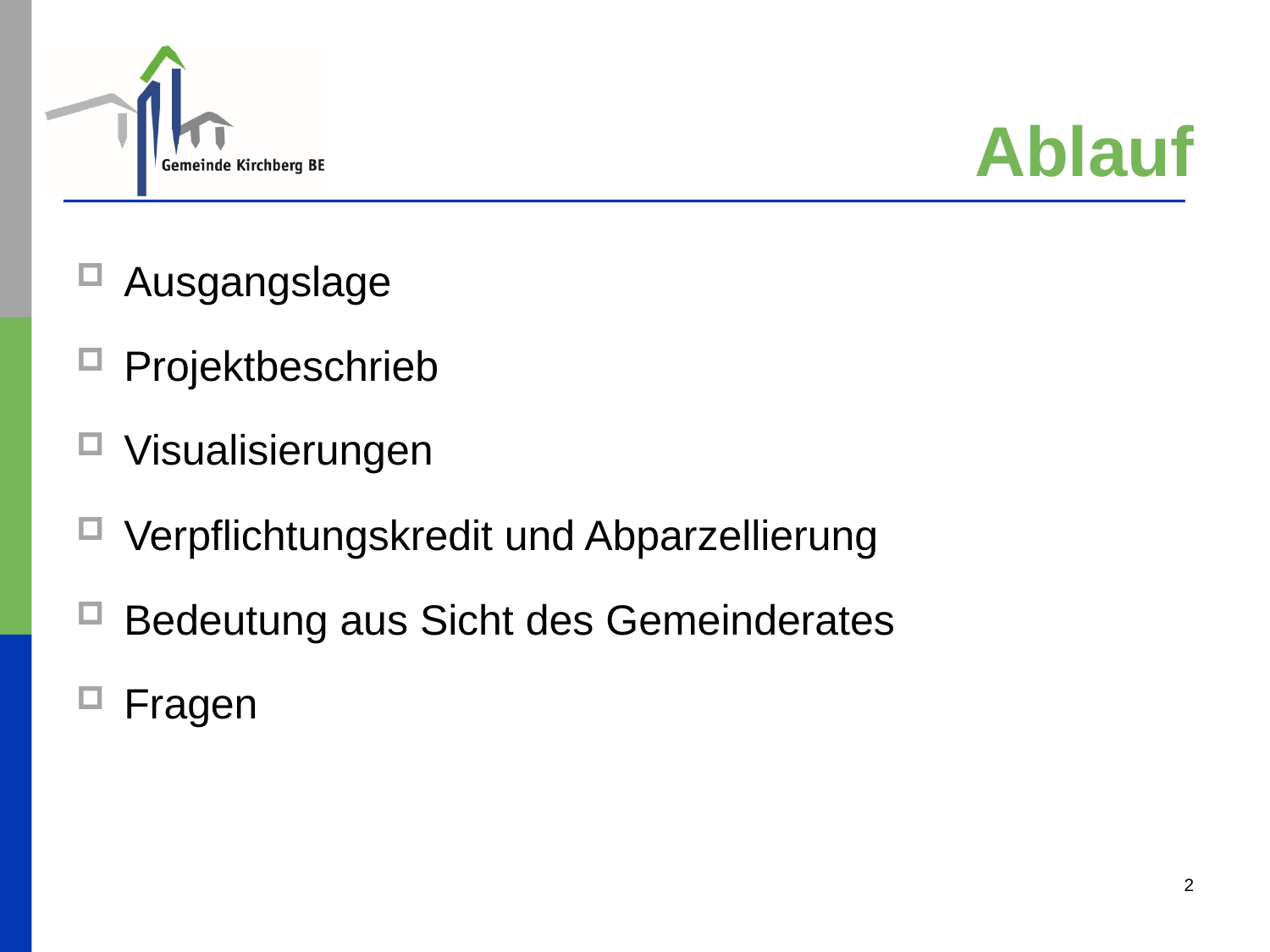

# Ablauf
Ausgangslage
Projektbeschrieb
Visualisierungen
Verpflichtungskredit und Abparzellierung
Bedeutung aus Sicht des Gemeinderates
Fragen
2